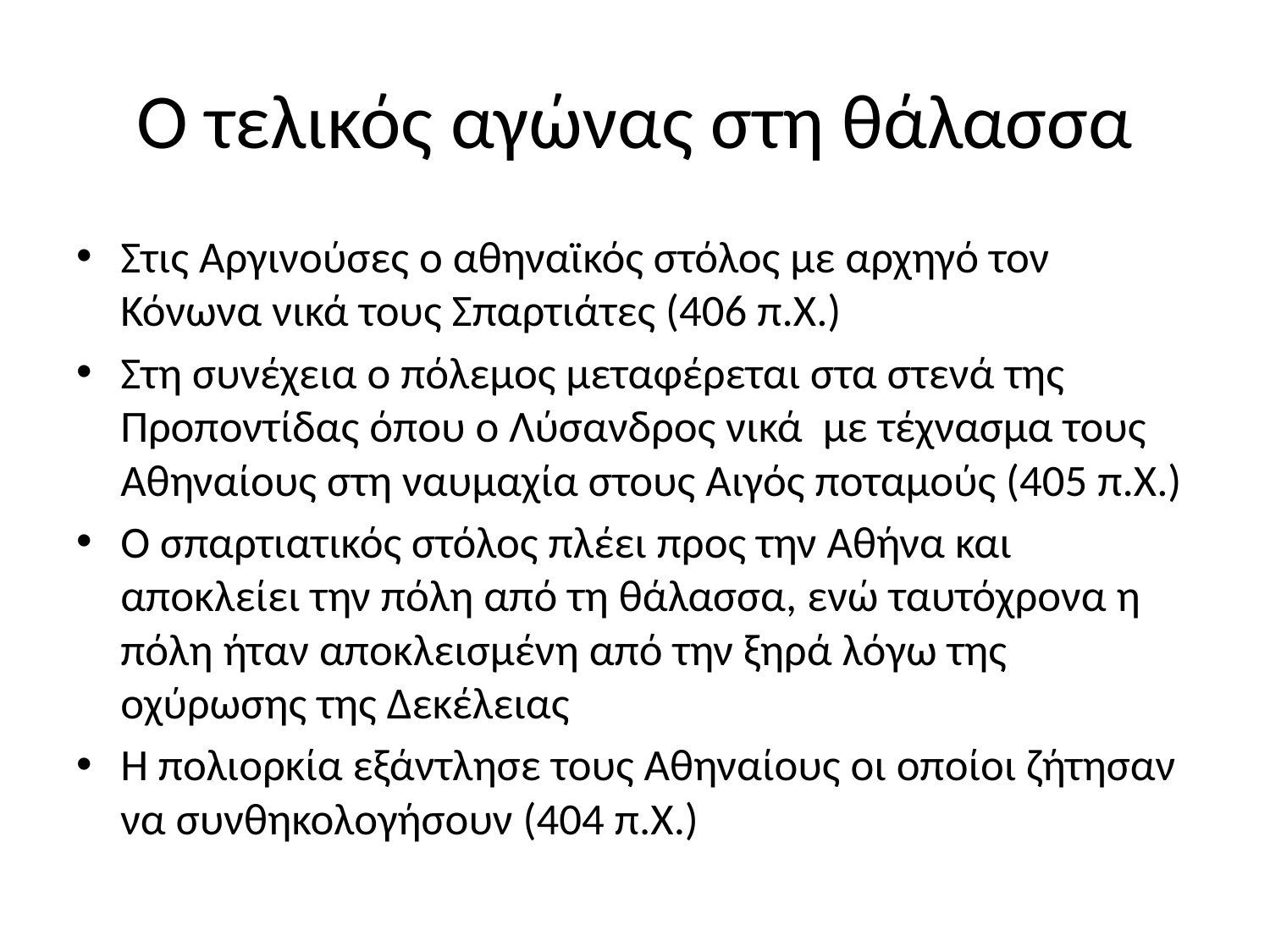

# Ο τελικός αγώνας στη θάλασσα
Στις Αργινούσες ο αθηναϊκός στόλος με αρχηγό τον Κόνωνα νικά τους Σπαρτιάτες (406 π.Χ.)
Στη συνέχεια ο πόλεμος μεταφέρεται στα στενά της Προποντίδας όπου ο Λύσανδρος νικά  με τέχνασμα τους Αθηναίους στη ναυμαχία στους Αιγός ποταμούς (405 π.Χ.)
Ο σπαρτιατικός στόλος πλέει προς την Αθήνα και αποκλείει την πόλη από τη θάλασσα, ενώ ταυτόχρονα η πόλη ήταν αποκλεισμένη από την ξηρά λόγω της οχύρωσης της Δεκέλειας
Η πολιορκία εξάντλησε τους Αθηναίους οι οποίοι ζήτησαν να συνθηκολογήσουν (404 π.Χ.)